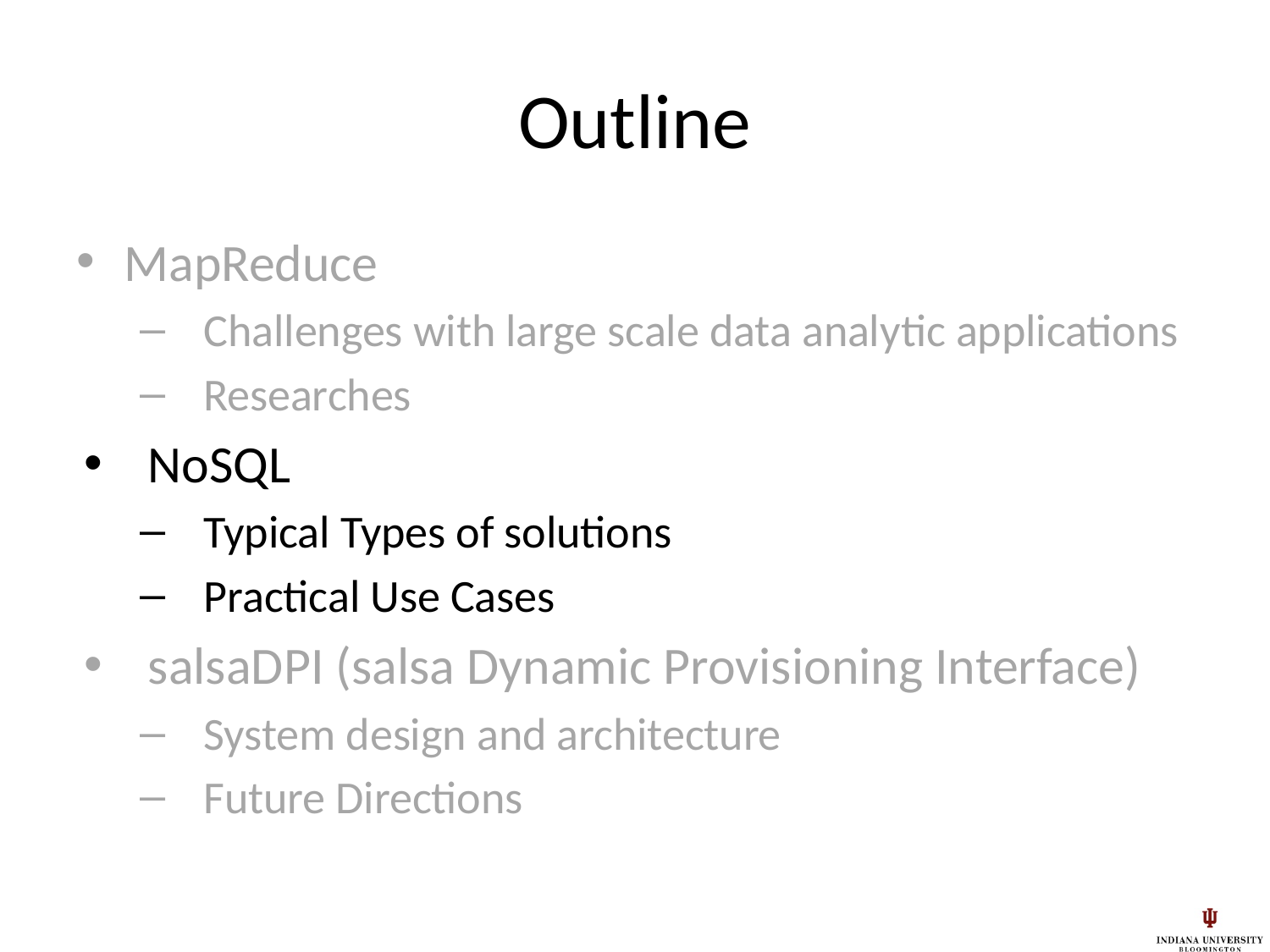

# Outline
MapReduce
Challenges with large scale data analytic applications
Researches
NoSQL
Typical Types of solutions
Practical Use Cases
salsaDPI (salsa Dynamic Provisioning Interface)
System design and architecture
Future Directions